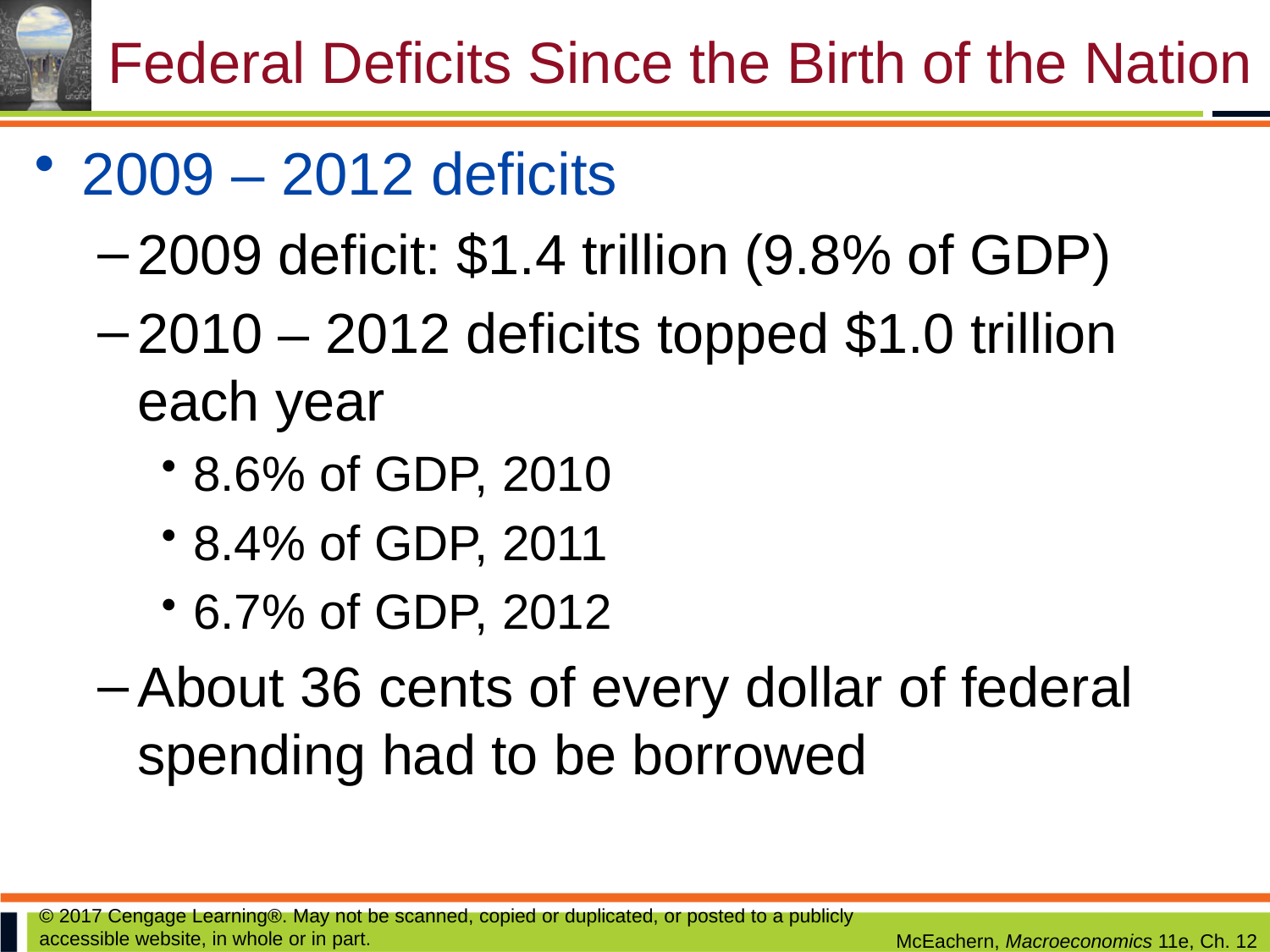

# Federal Deficits Since the Birth of the Nation
2009 – 2012 deficits
2009 deficit: $1.4 trillion (9.8% of GDP)
2010 – 2012 deficits topped $1.0 trillion each year
8.6% of GDP, 2010
8.4% of GDP, 2011
6.7% of GDP, 2012
About 36 cents of every dollar of federal spending had to be borrowed
© 2017 Cengage Learning®. May not be scanned, copied or duplicated, or posted to a publicly accessible website, in whole or in part.